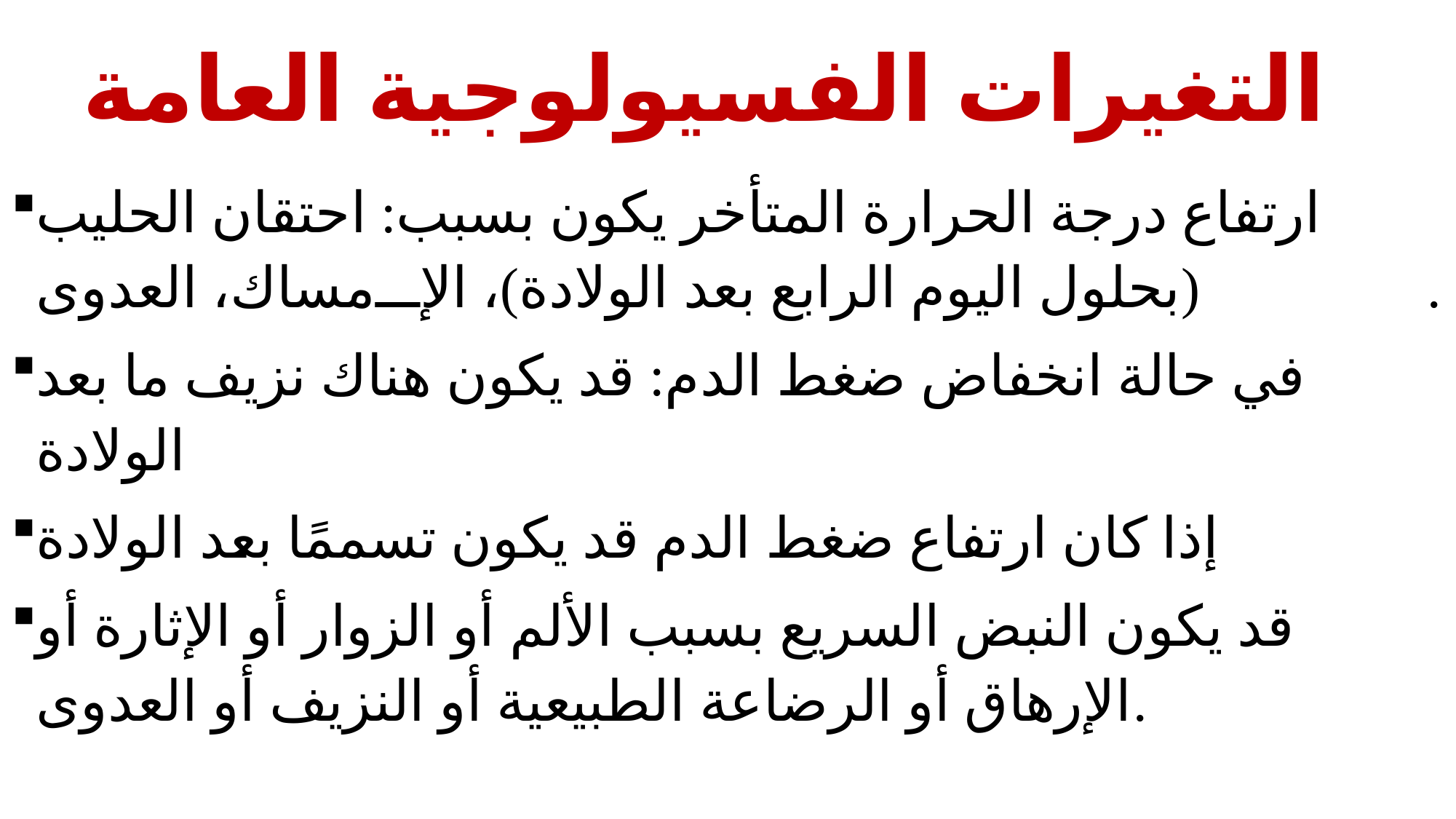

# التغيرات الفسيولوجية العامة
ارتفاع درجة الحرارة المتأخر يكون بسبب: احتقان الحليب (بحلول اليوم الرابع بعد الولادة)، الإمساك، العدوى.
في حالة انخفاض ضغط الدم: قد يكون هناك نزيف ما بعد الولادة
إذا كان ارتفاع ضغط الدم قد يكون تسممًا بعد الولادة
قد يكون النبض السريع بسبب الألم أو الزوار أو الإثارة أو الإرهاق أو الرضاعة الطبيعية أو النزيف أو العدوى.